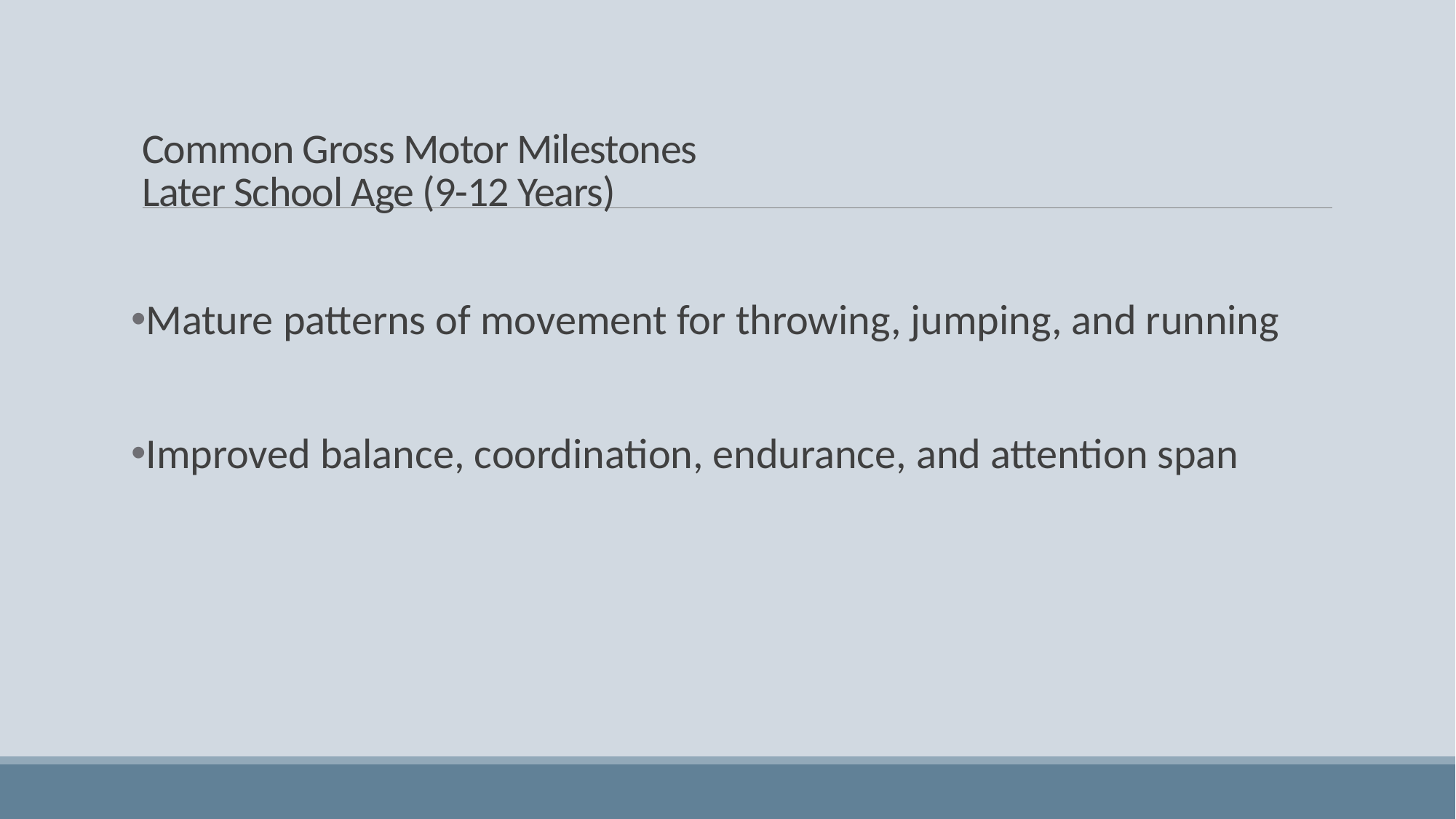

# Common Gross Motor Milestones Later School Age (9-12 Years)

Mature patterns of movement for throwing, jumping, and running

Improved balance, coordination, endurance, and attention span